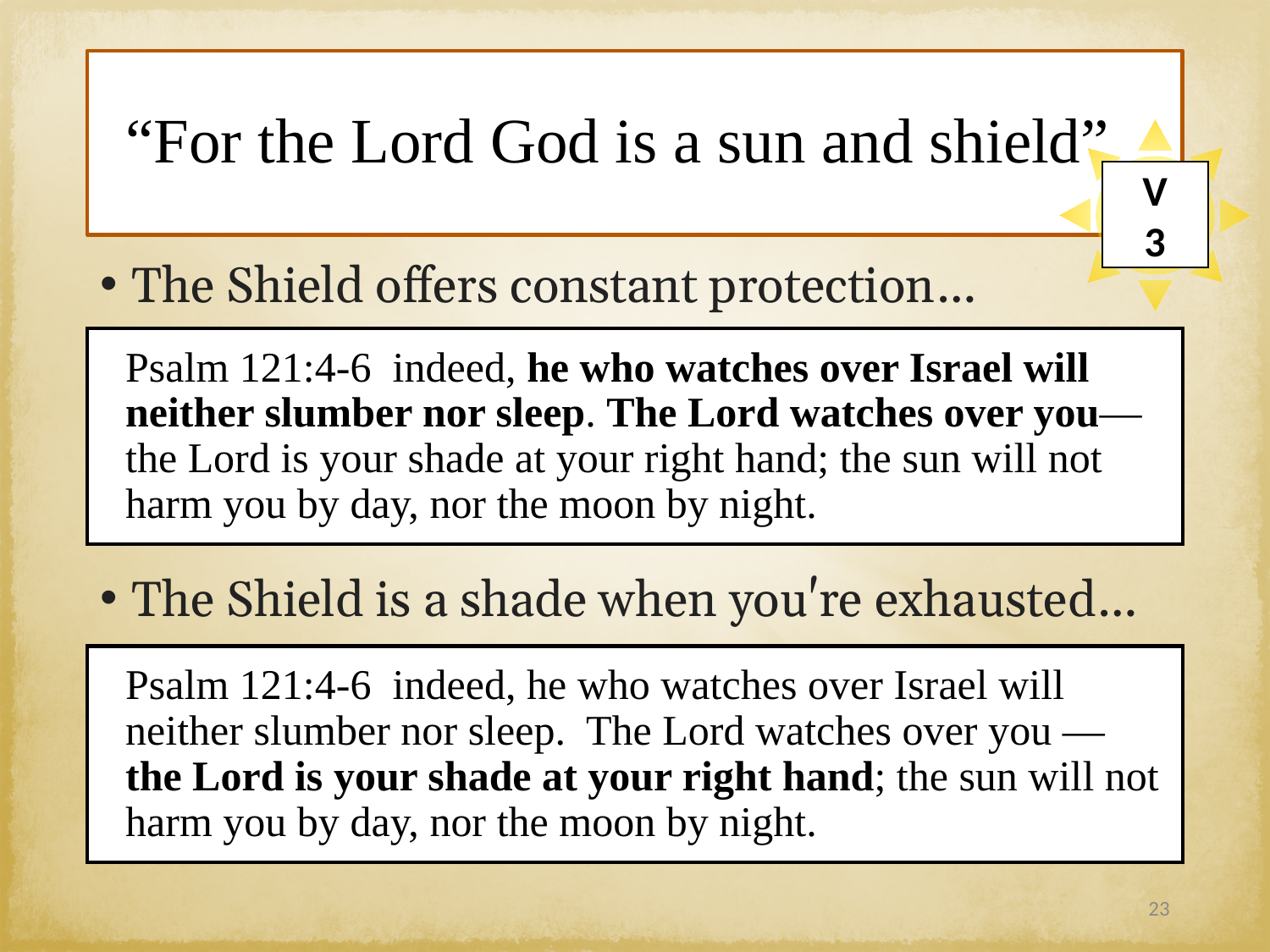

# “For the Lord God is a sun and shield”

V
3
The Shield offers constant protection…

The Shield is a shade when you're exhausted…
Psalm 121:4-6  indeed, he who watches over Israel will neither slumber nor sleep. The Lord watches over you—the Lord is your shade at your right hand; the sun will not harm you by day, nor the moon by night.
Psalm 121:4-6  indeed, he who watches over Israel will neither slumber nor sleep.  The Lord watches over you — the Lord is your shade at your right hand; the sun will not harm you by day, nor the moon by night.
23